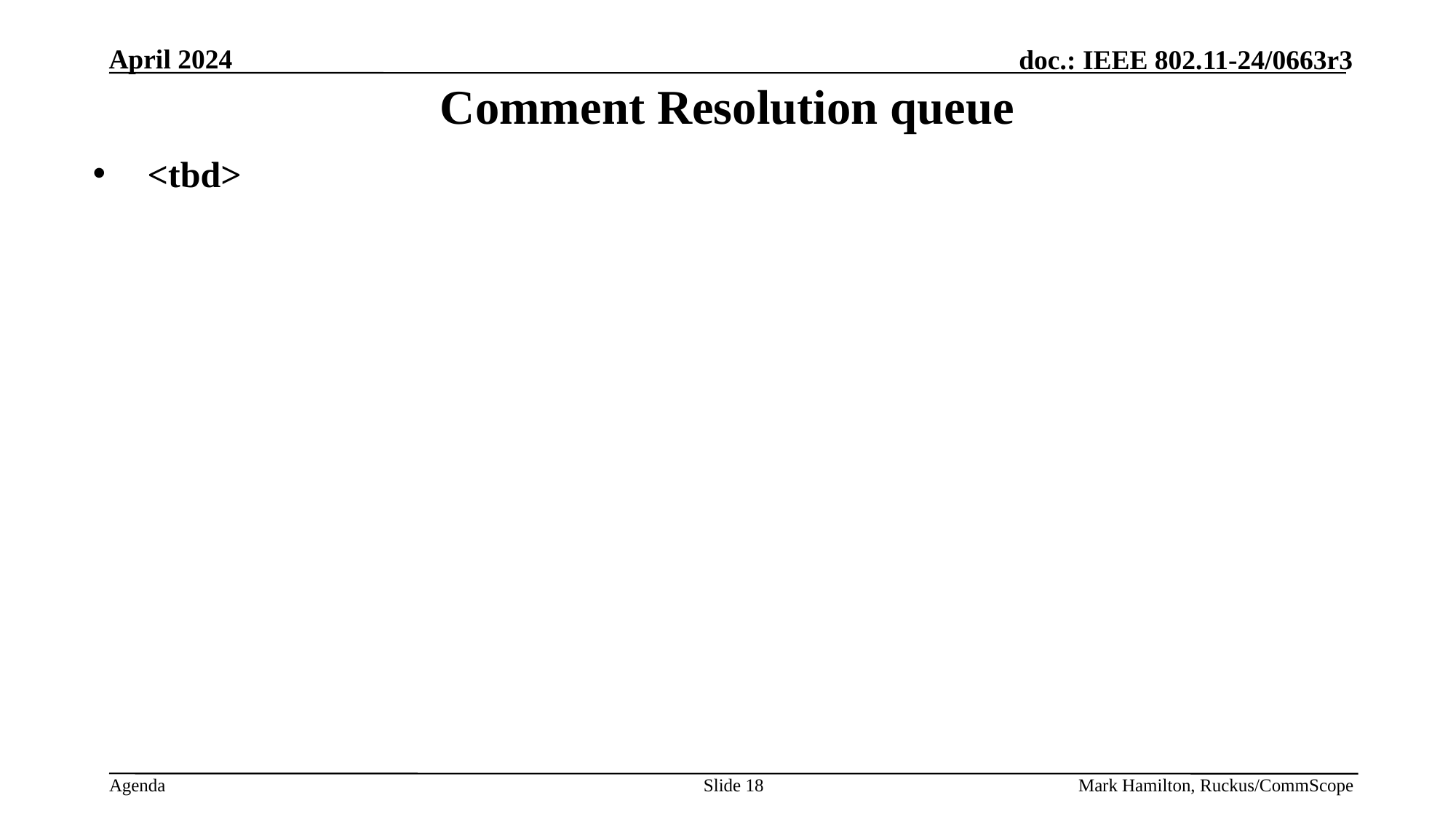

# Comment Resolution queue
<tbd>
Slide 18